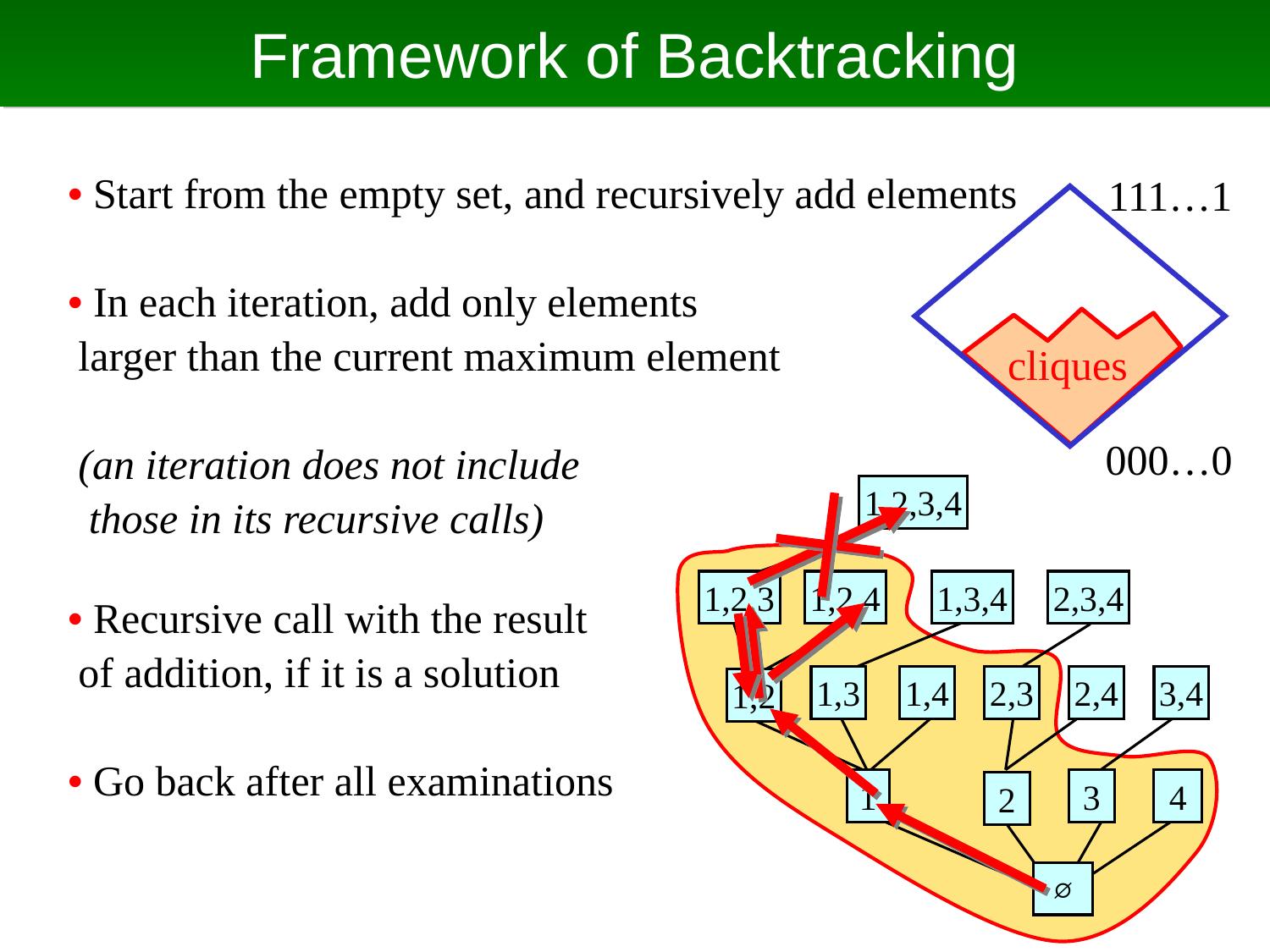

# Framework of Backtracking
111…1
• Start from the empty set, and recursively add elements

• In each iteration, add only elements
 larger than the current maximum element

 (an iteration does not include
  those in its recursive calls)
• Recursive call with the result
 of addition, if it is a solution

• Go back after all examinations

cliques
000…0
1,2,3,4

1,2,3
1,2,4
1,3,4
2,3,4

1,3
1,4
2,3
2,4
3,4
1,2

1
3
4
2

∅